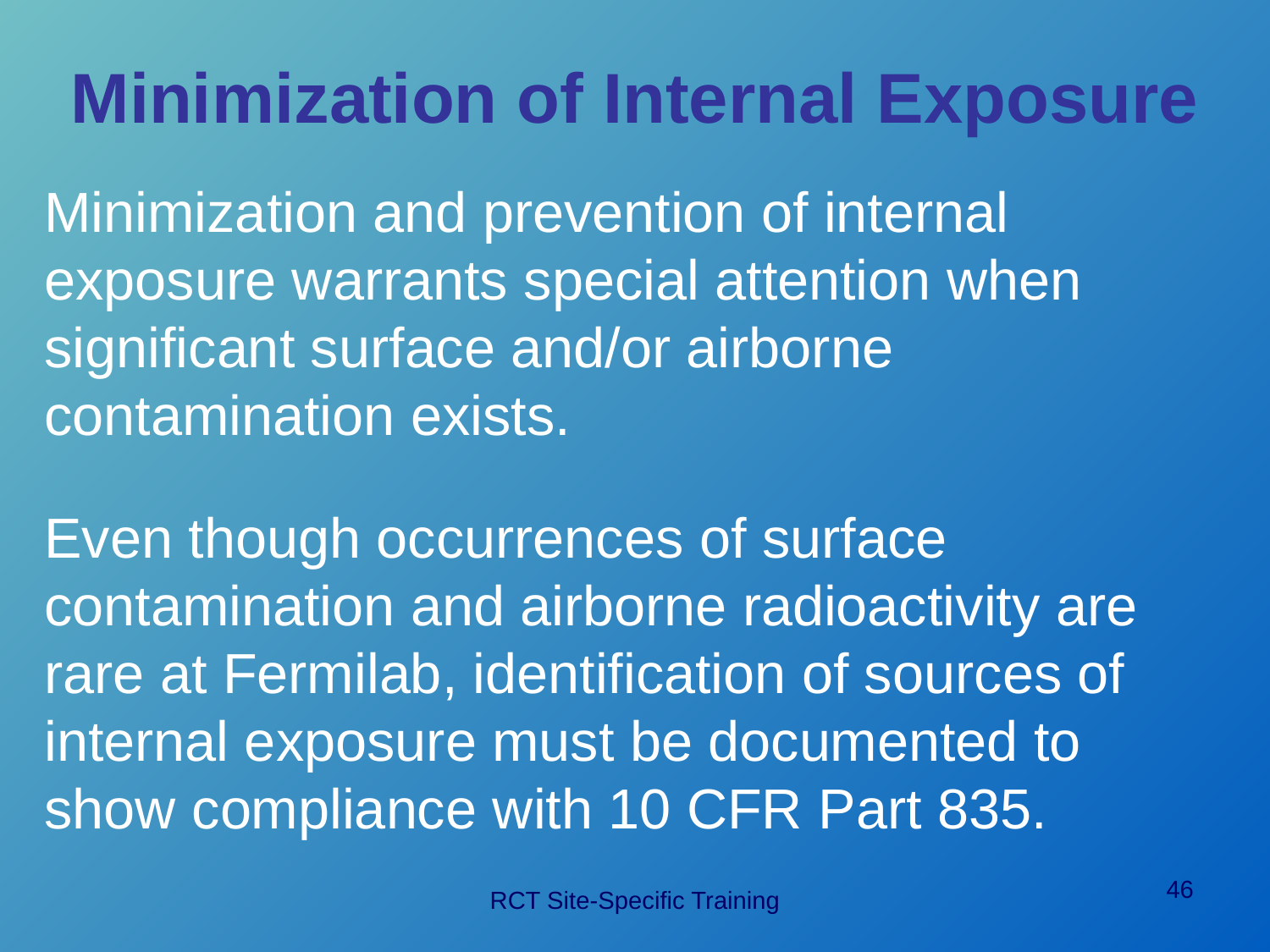

# Minimization of Internal Exposure
Minimization and prevention of internal exposure warrants special attention when significant surface and/or airborne contamination exists.

Even though occurrences of surface contamination and airborne radioactivity are rare at Fermilab, identification of sources of internal exposure must be documented to show compliance with 10 CFR Part 835.

46
RCT Site-Specific Training